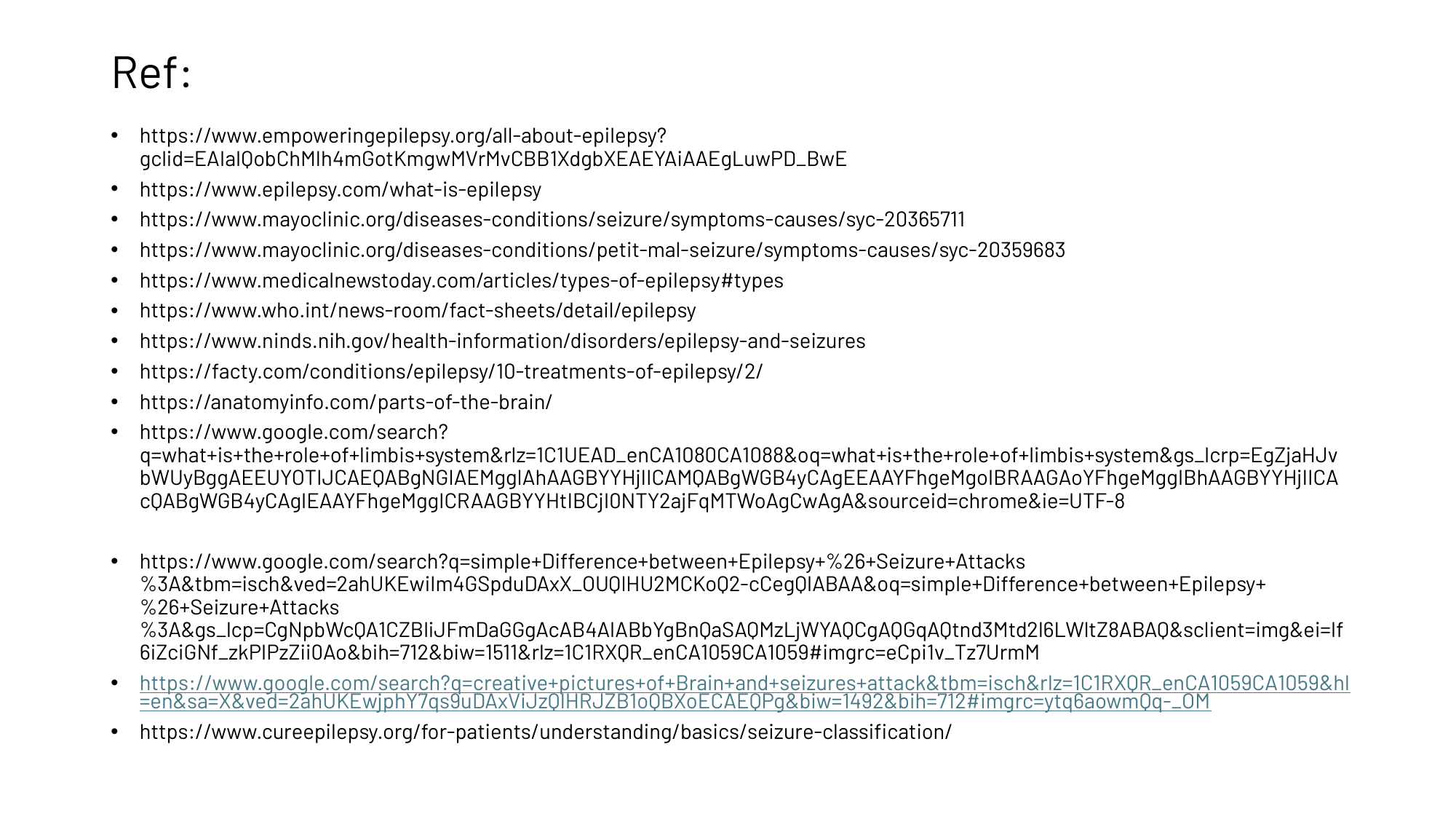

# Ref:
https://www.empoweringepilepsy.org/all-about-epilepsy?gclid=EAIaIQobChMIh4mGotKmgwMVrMvCBB1XdgbXEAEYAiAAEgLuwPD_BwE
https://www.epilepsy.com/what-is-epilepsy
https://www.mayoclinic.org/diseases-conditions/seizure/symptoms-causes/syc-20365711
https://www.mayoclinic.org/diseases-conditions/petit-mal-seizure/symptoms-causes/syc-20359683
https://www.medicalnewstoday.com/articles/types-of-epilepsy#types
https://www.who.int/news-room/fact-sheets/detail/epilepsy
https://www.ninds.nih.gov/health-information/disorders/epilepsy-and-seizures
https://facty.com/conditions/epilepsy/10-treatments-of-epilepsy/2/
https://anatomyinfo.com/parts-of-the-brain/
https://www.google.com/search?q=what+is+the+role+of+limbis+system&rlz=1C1UEAD_enCA1080CA1088&oq=what+is+the+role+of+limbis+system&gs_lcrp=EgZjaHJvbWUyBggAEEUYOTIJCAEQABgNGIAEMggIAhAAGBYYHjIICAMQABgWGB4yCAgEEAAYFhgeMgoIBRAAGAoYFhgeMggIBhAAGBYYHjIICAcQABgWGB4yCAgIEAAYFhgeMggICRAAGBYYHtIBCjI0NTY2ajFqMTWoAgCwAgA&sourceid=chrome&ie=UTF-8

https://www.google.com/search?q=simple+Difference+between+Epilepsy+%26+Seizure+Attacks%3A&tbm=isch&ved=2ahUKEwiIm4GSpduDAxX_OUQIHU2MCKoQ2-cCegQIABAA&oq=simple+Difference+between+Epilepsy+%26+Seizure+Attacks%3A&gs_lcp=CgNpbWcQA1CZBliJFmDaGGgAcAB4AIABbYgBnQaSAQMzLjWYAQCgAQGqAQtnd3Mtd2l6LWltZ8ABAQ&sclient=img&ei=If6iZciGNf_zkPIPzZii0Ao&bih=712&biw=1511&rlz=1C1RXQR_enCA1059CA1059#imgrc=eCpi1v_Tz7UrmM
https://www.google.com/search?q=creative+pictures+of+Brain+and+seizures+attack&tbm=isch&rlz=1C1RXQR_enCA1059CA1059&hl=en&sa=X&ved=2ahUKEwjphY7qs9uDAxViJzQIHRJZB1oQBXoECAEQPg&biw=1492&bih=712#imgrc=ytq6aowmQq-_OM
https://www.cureepilepsy.org/for-patients/understanding/basics/seizure-classification/